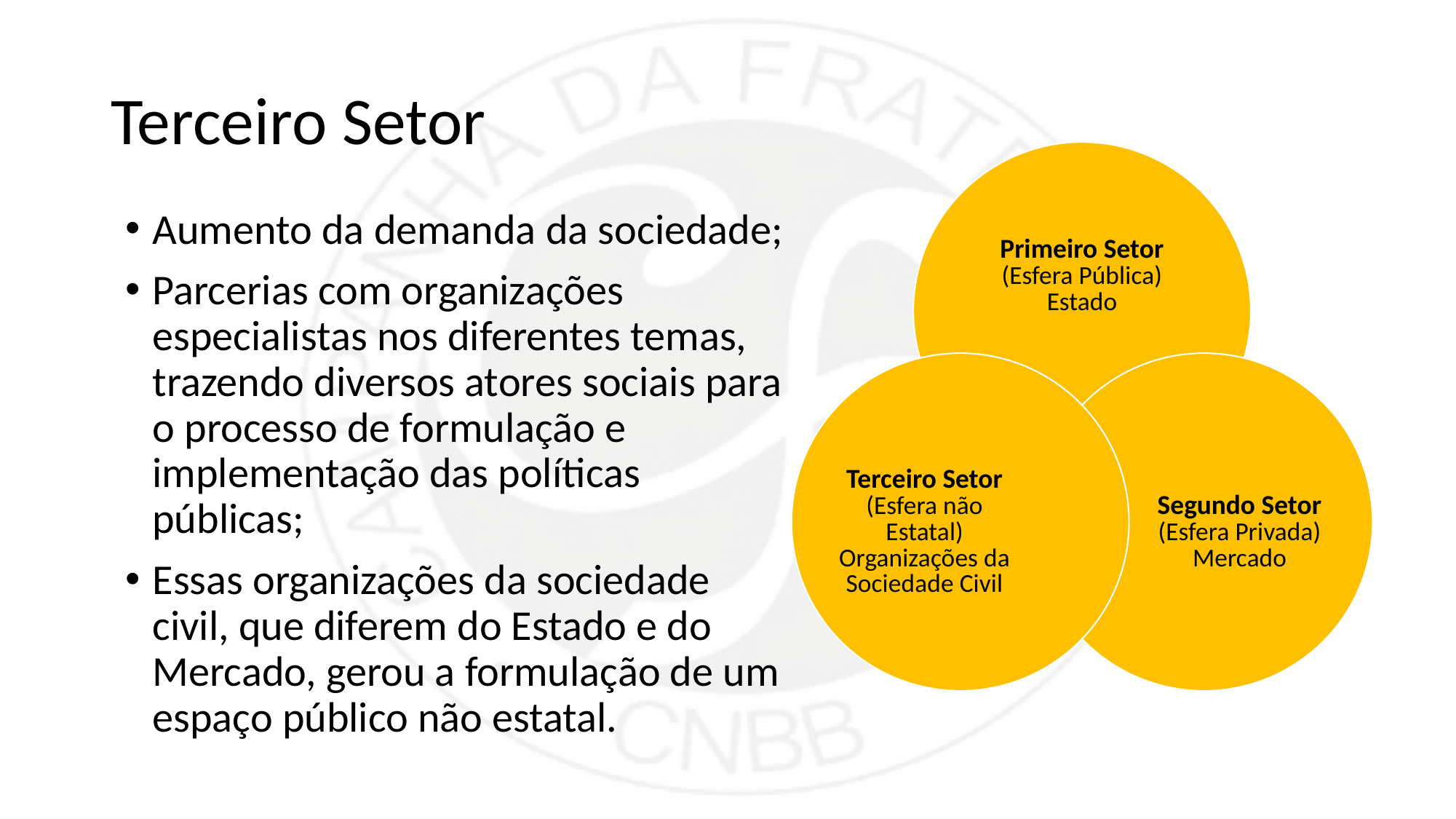

# Terceiro Setor
Primeiro Setor
(Esfera Pública)
Estado
Segundo Setor
(Esfera Privada)
Mercado
Terceiro Setor
(Esfera não Estatal)
Organizações da
Sociedade Civil
Aumento da demanda da sociedade;
Parcerias com organizações especialistas nos diferentes temas, trazendo diversos atores sociais para o processo de formulação e implementação das políticas públicas;
Essas organizações da sociedade civil, que diferem do Estado e do Mercado, gerou a formulação de um espaço público não estatal.